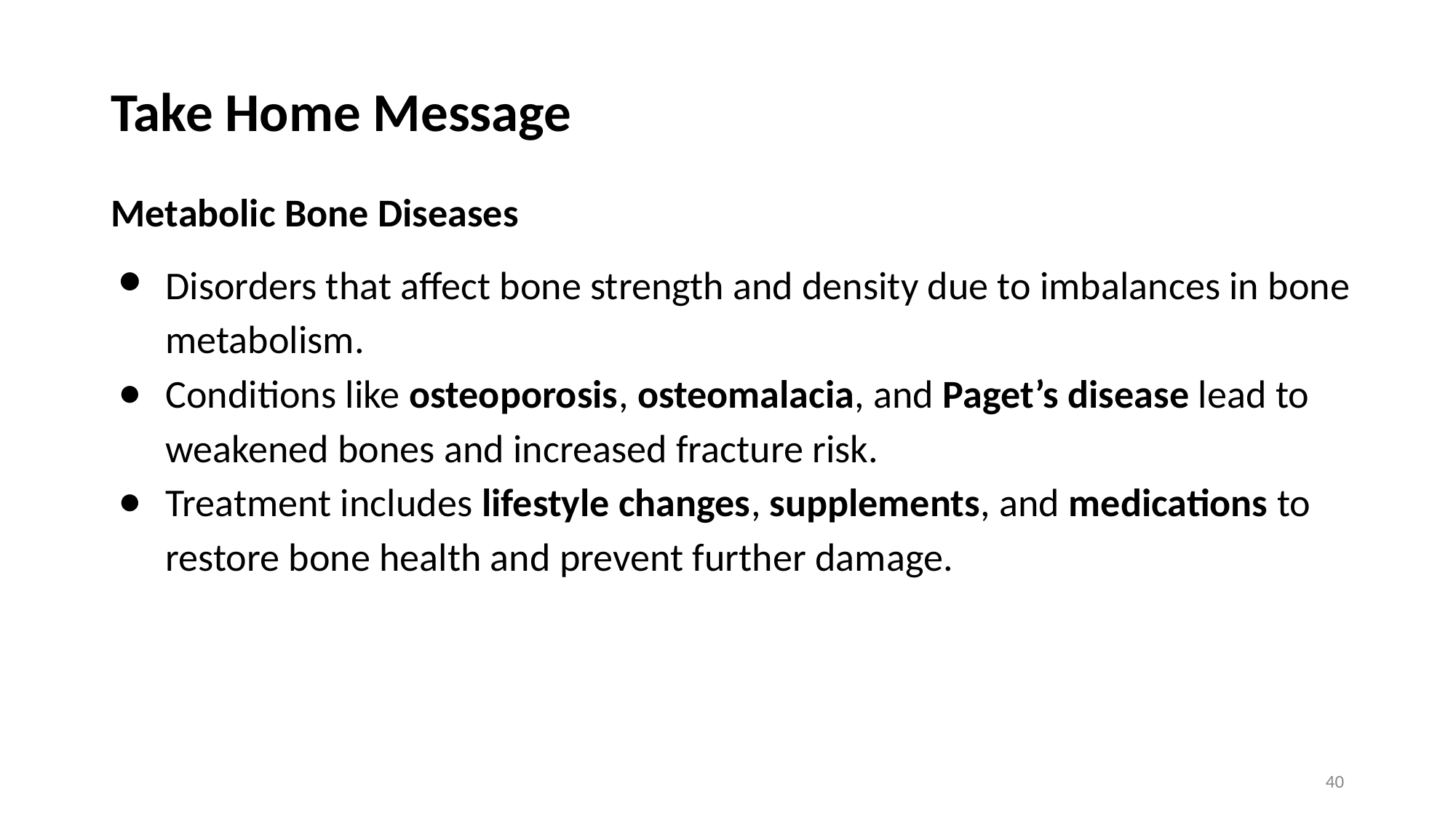

# Take Home Message
Metabolic Bone Diseases
Disorders that affect bone strength and density due to imbalances in bone metabolism.
Conditions like osteoporosis, osteomalacia, and Paget’s disease lead to weakened bones and increased fracture risk.
Treatment includes lifestyle changes, supplements, and medications to restore bone health and prevent further damage.
40